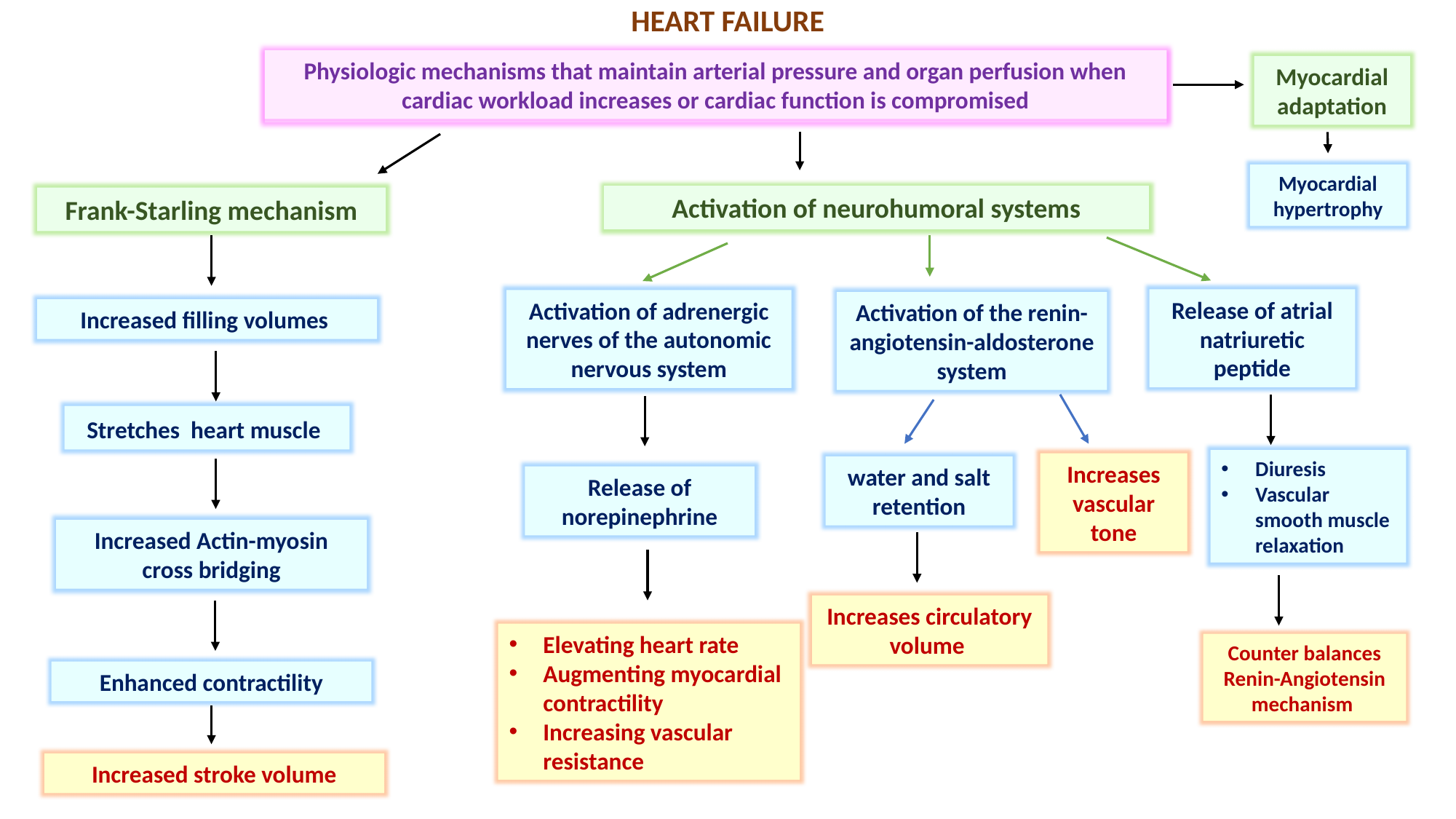

# HEART FAILURE
Physiologic mechanisms that maintain arterial pressure and organ perfusion when cardiac workload increases or cardiac function is compromised
Physiologic mechanisms that maintain arterial pressure and organ perfusion when cardiac workload increases or cardiac function is compromised
Myocardial adaptation
Myocardial hypertrophy
Activation of neurohumoral systems
Frank-Starling mechanism
Release of atrial natriuretic peptide
Activation of adrenergic nerves of the autonomic nervous system
Activation of the renin-angiotensin-aldosterone system
Increased filling volumes
Stretches  heart muscle
Diuresis
Vascular smooth muscle relaxation
Increases vascular tone
water and salt retention
Release of norepinephrine
Increased Actin-myosin cross bridging
Increases circulatory volume
Elevating heart rate
Augmenting myocardial contractility
Increasing vascular resistance
Counter balances Renin-Angiotensin mechanism
Enhanced contractility
Increased stroke volume